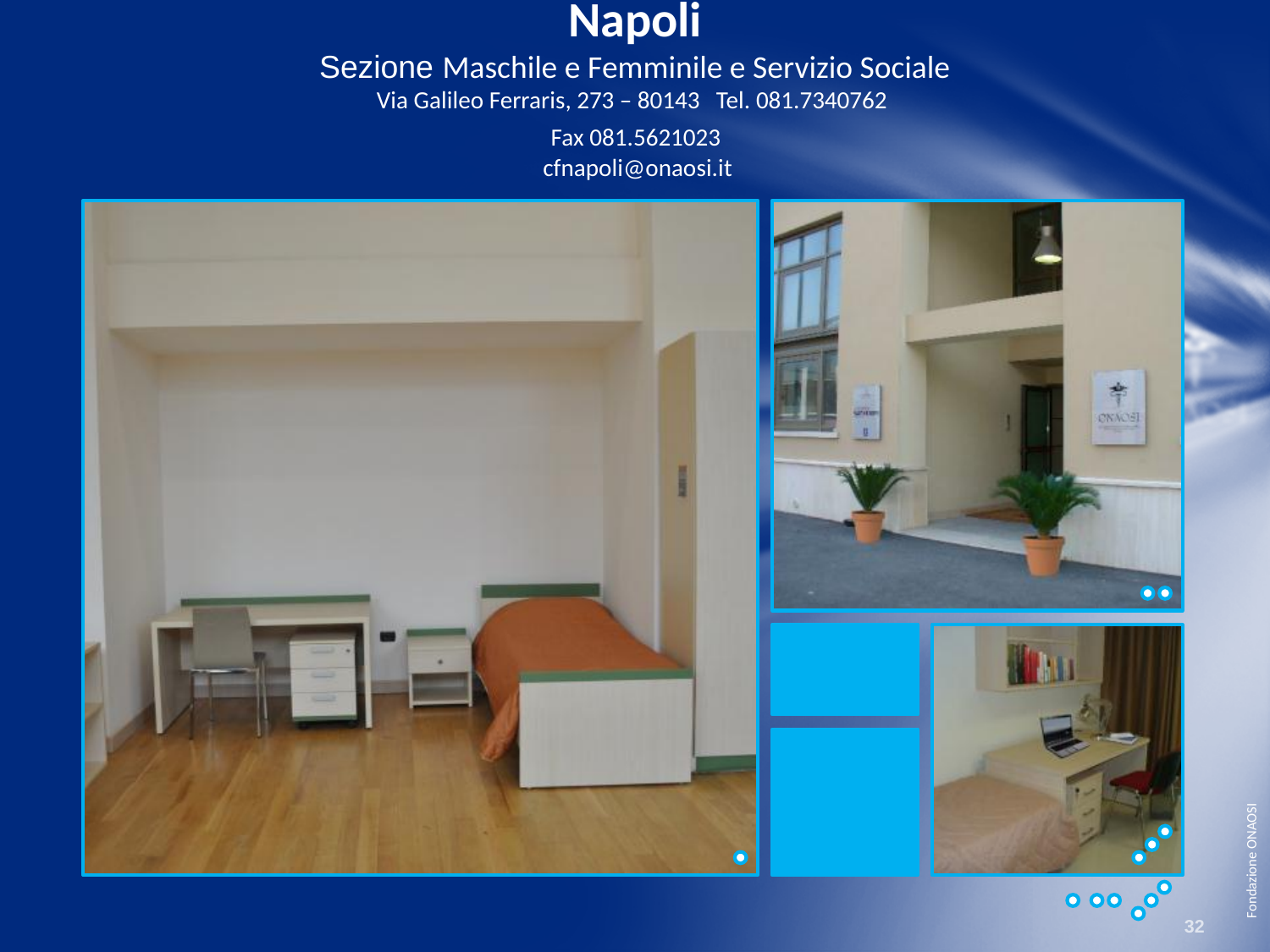

Napoli
Sezione Maschile e Femminile e Servizio Sociale
Via Galileo Ferraris, 273 – 80143   Tel. 081.7340762
  Fax 081.5621023
 cfnapoli@onaosi.it

32